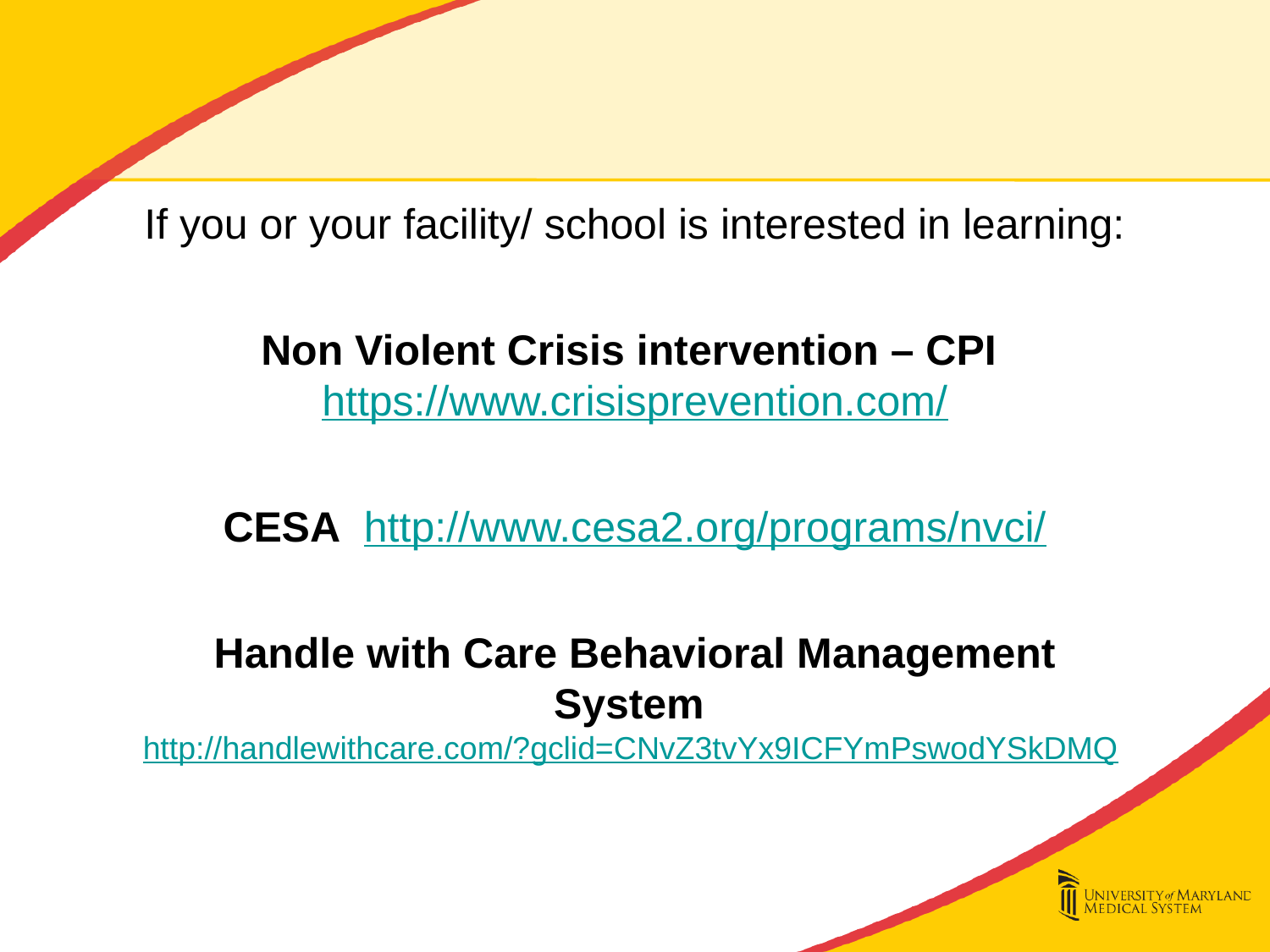

If you or your facility/ school is interested in learning:

Non Violent Crisis intervention – CPI https://www.crisisprevention.com/

CESA  http://www.cesa2.org/programs/nvci/

Handle with Care Behavioral Management System http://handlewithcare.com/?gclid=CNvZ3tvYx9ICFYmPswodYSkDMQ